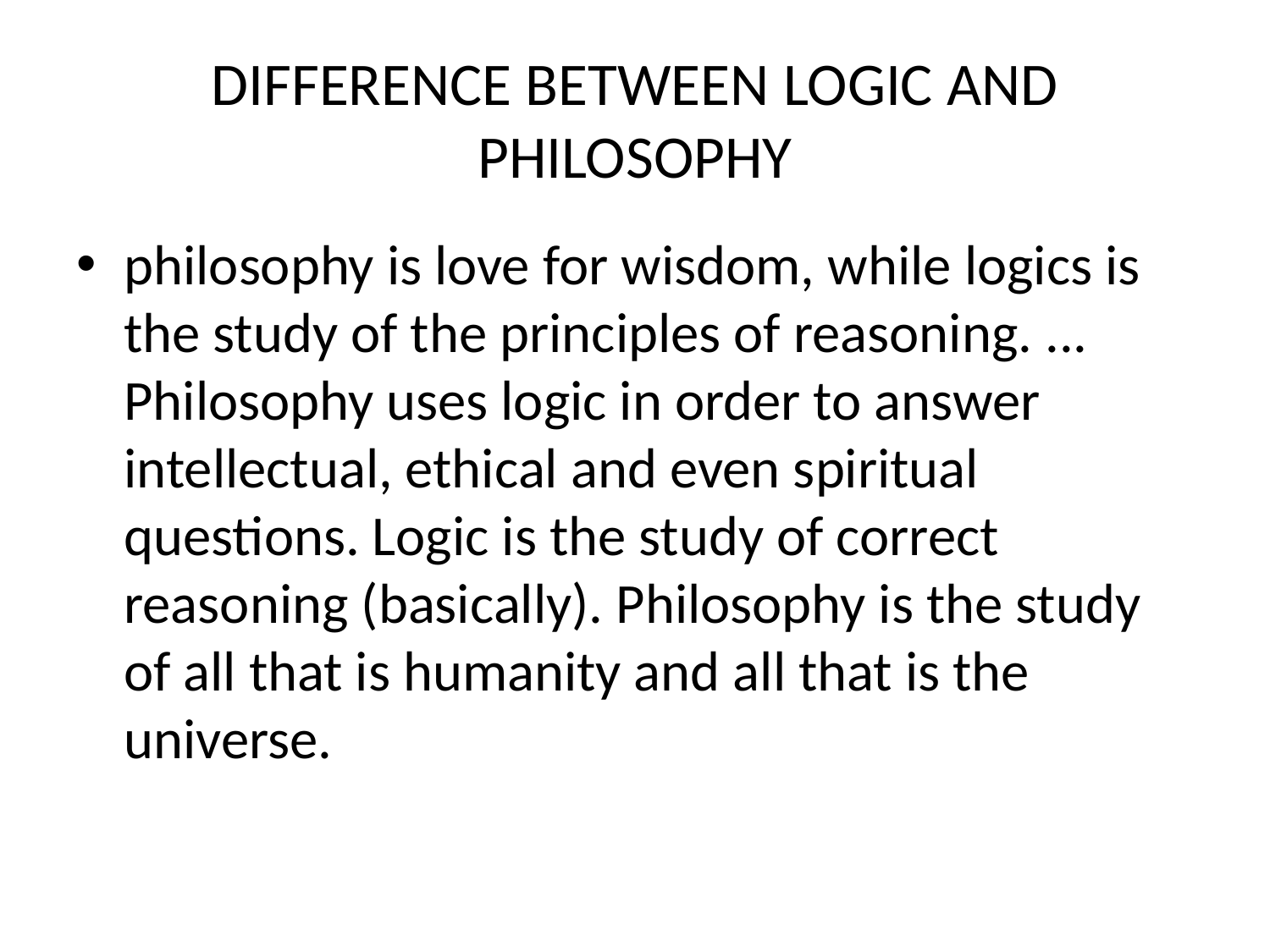

# DIFFERENCE BETWEEN LOGIC AND PHILOSOPHY
philosophy is love for wisdom, while logics is the study of the principles of reasoning. ... Philosophy uses logic in order to answer intellectual, ethical and even spiritual questions. Logic is the study of correct reasoning (basically). Philosophy is the study of all that is humanity and all that is the universe.